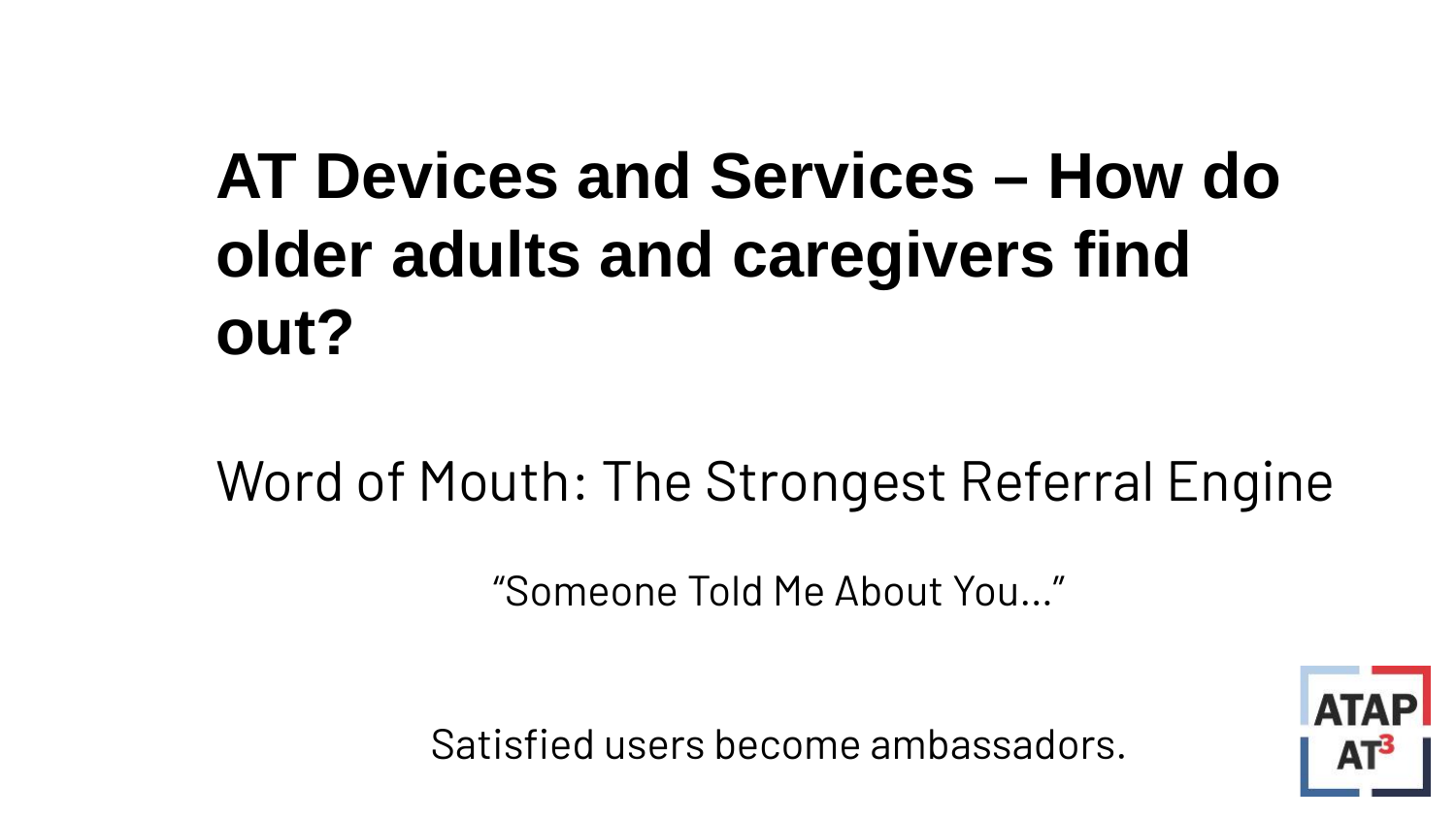

AT Devices and Services
AT Devices and Services – How do older adults and caregivers find out?

Word of Mouth: The Strongest Referral Engine

“Someone Told Me About You…”

Satisfied users become ambassadors.